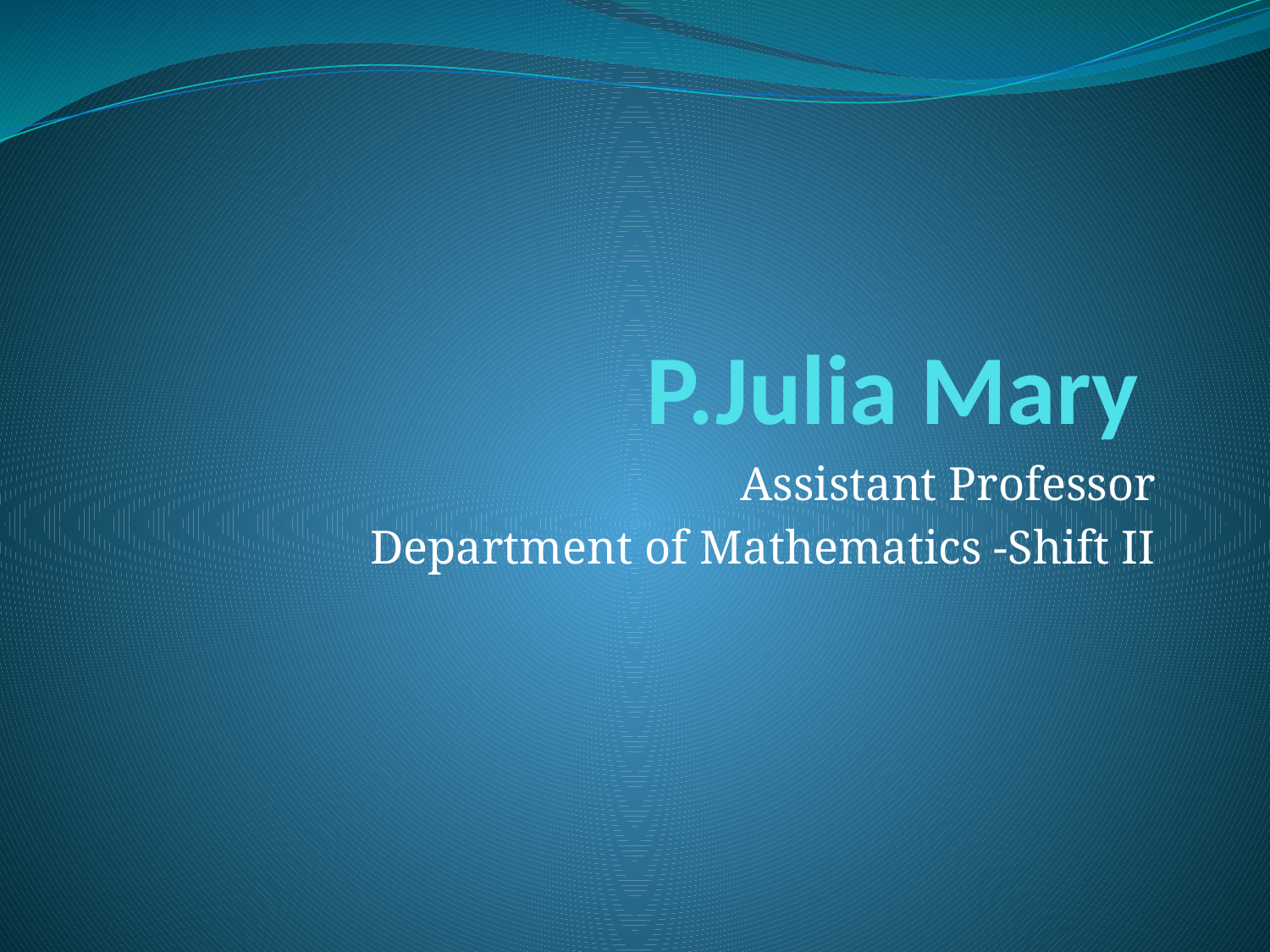

# P.Julia Mary
Assistant Professor
Department of Mathematics -Shift II